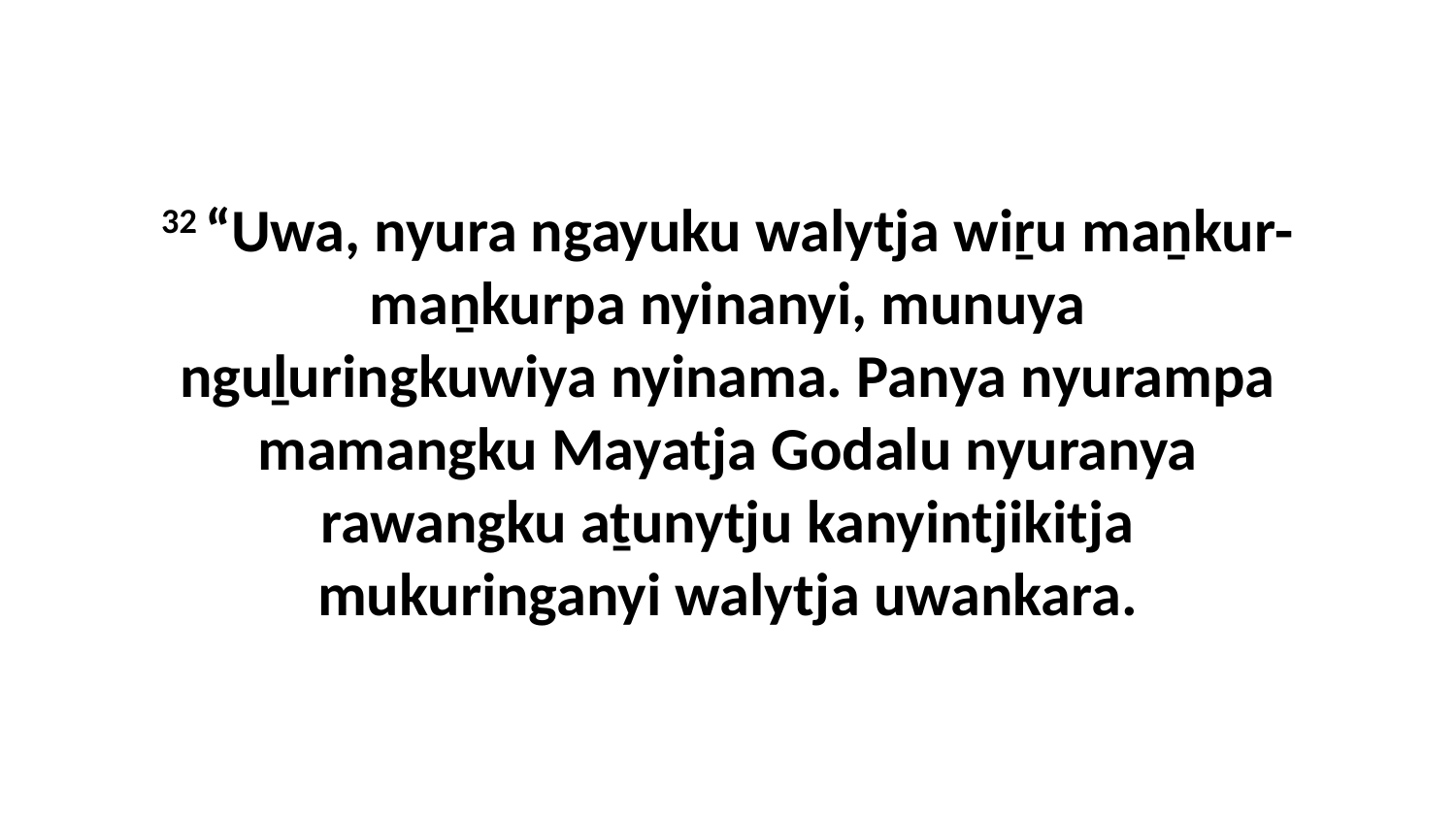

32 “Uwa, nyura ngayuku walytja wiṟu maṉkur-maṉkurpa nyinanyi, munuya nguḻuringkuwiya nyinama. Panya nyurampa mamangku Mayatja Godalu nyuranya rawangku aṯunytju kanyintjikitja mukuringanyi walytja uwankara.